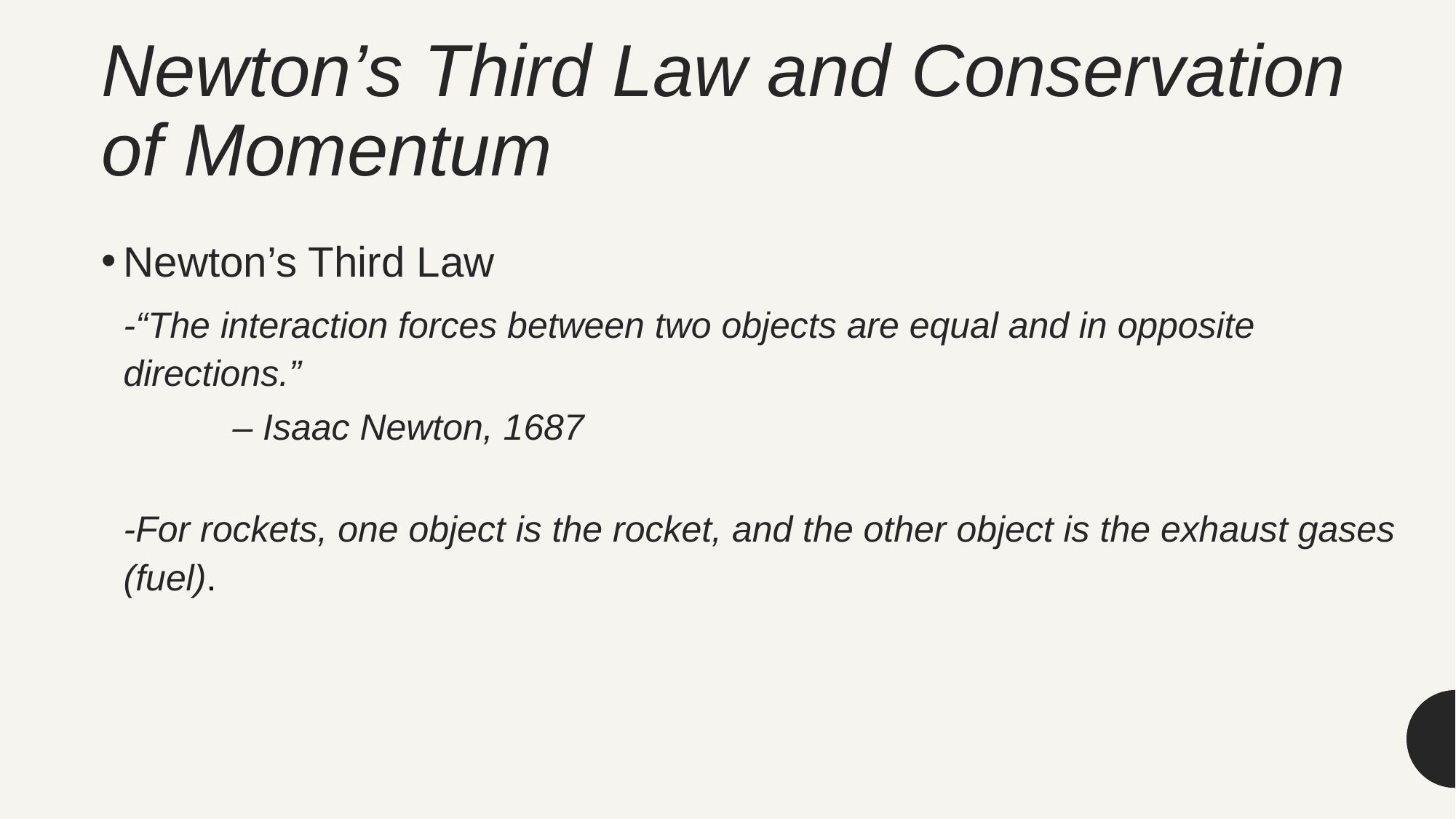

# Newton’s Third Law and Conservation of Momentum
Newton’s Third Law
	-“The interaction forces between two objects are equal and in opposite directions.”
	– Isaac Newton, 1687
-For rockets, one object is the rocket, and the other object is the exhaust gases (fuel).